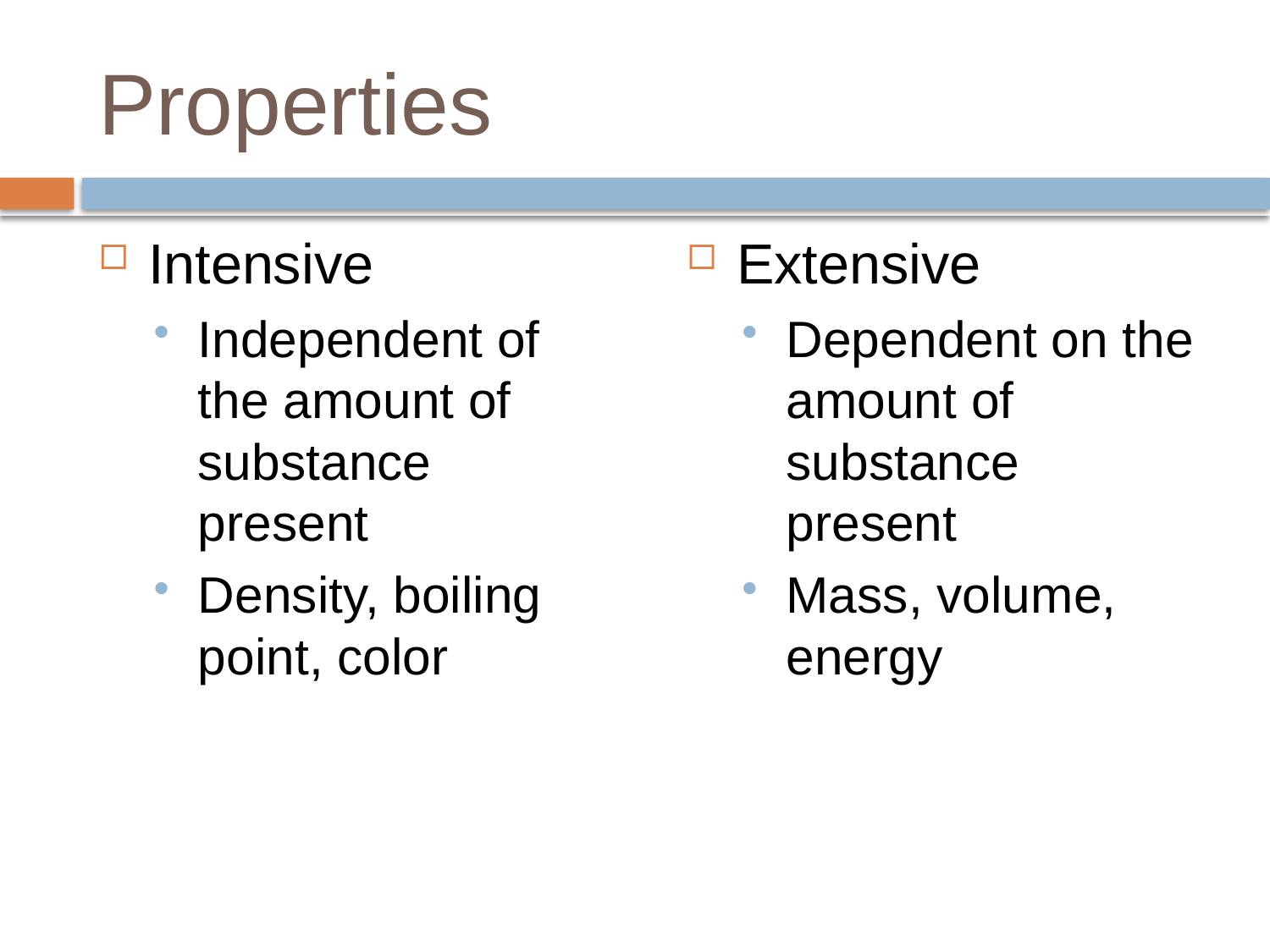

# Properties
Intensive
Independent of the amount of substance present
Density, boiling point, color
Extensive
Dependent on the amount of substance present
Mass, volume, energy